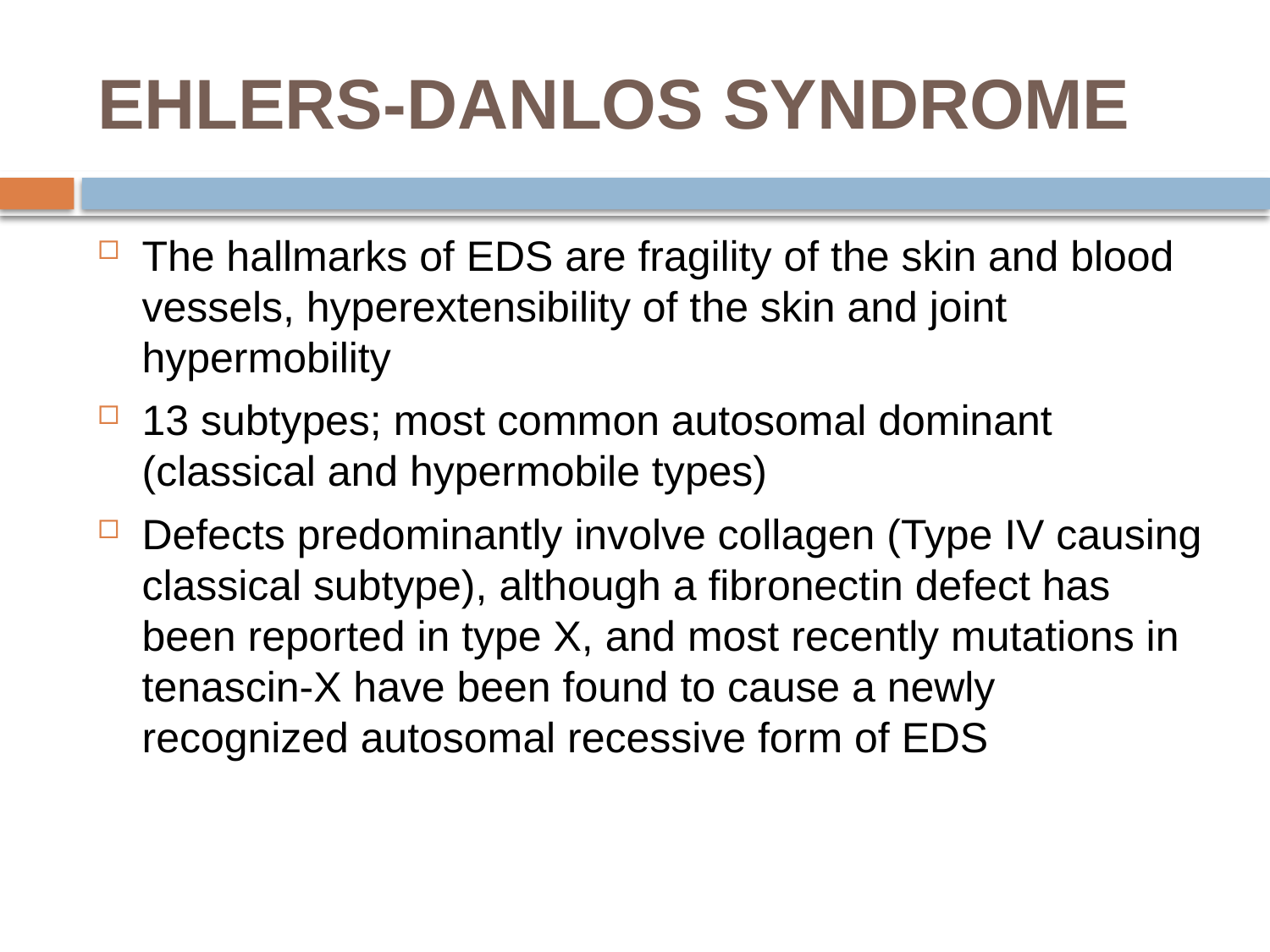

# EHLERS-DANLOS SYNDROME
The hallmarks of EDS are fragility of the skin and blood vessels, hyperextensibility of the skin and joint hypermobility
13 subtypes; most common autosomal dominant (classical and hypermobile types)
Defects predominantly involve collagen (Type IV causing classical subtype), although a fibronectin defect has been reported in type X, and most recently mutations in tenascin-X have been found to cause a newly recognized autosomal recessive form of EDS